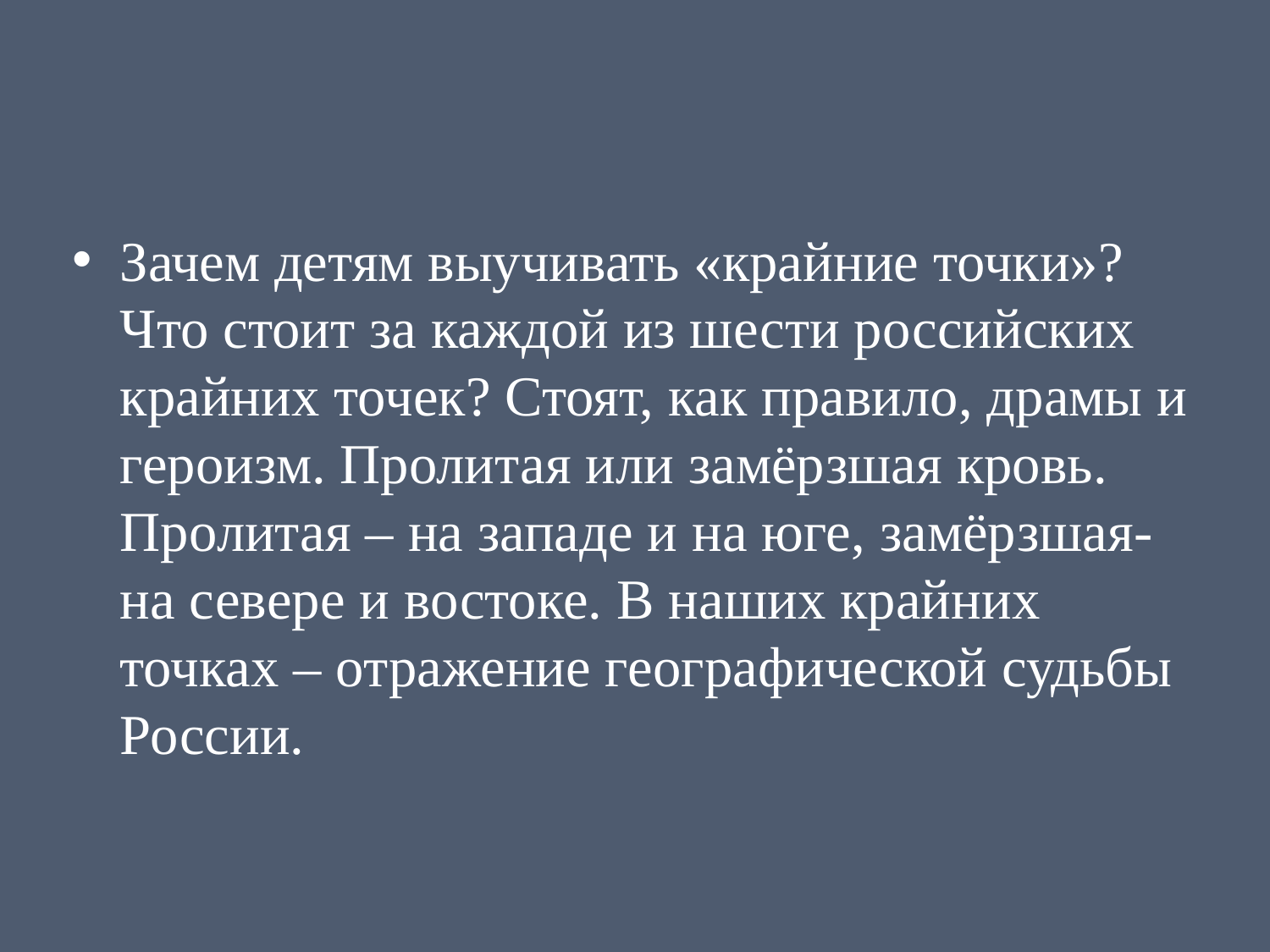

Зачем детям выучивать «крайние точки»? Что стоит за каждой из шести российских крайних точек? Стоят, как правило, драмы и героизм. Пролитая или замёрзшая кровь. Пролитая – на западе и на юге, замёрзшая- на севере и востоке. В наших крайних  точках – отражение географической судьбы России.